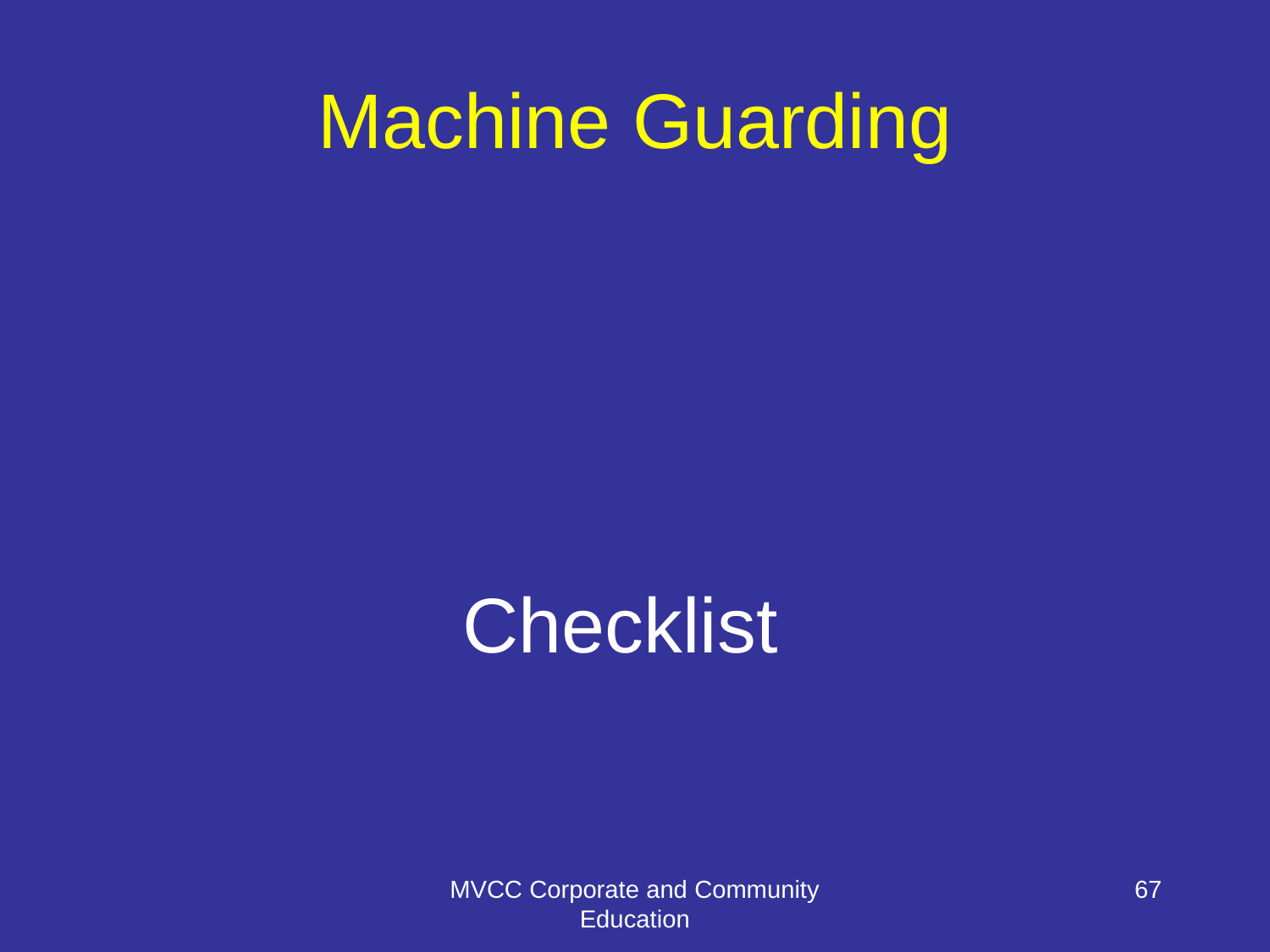

# Machine Guarding

Checklist
MVCC Corporate and Community Education
67